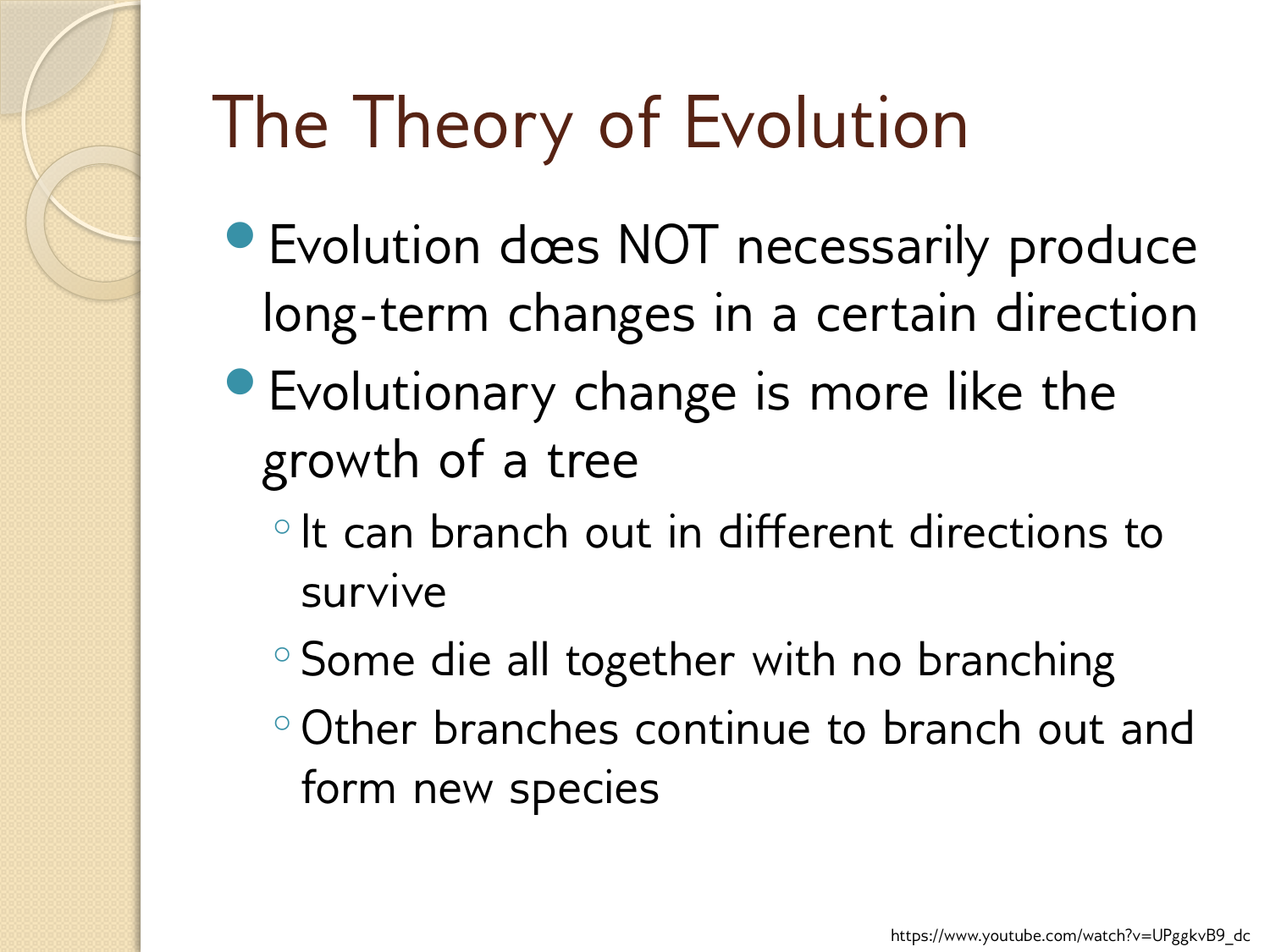

# The Theory of Evolution
Evolution does NOT necessarily produce long-term changes in a certain direction
Evolutionary change is more like the growth of a tree
It can branch out in different directions to survive
Some die all together with no branching
Other branches continue to branch out and form new species
https://www.youtube.com/watch?v=UPggkvB9_dc